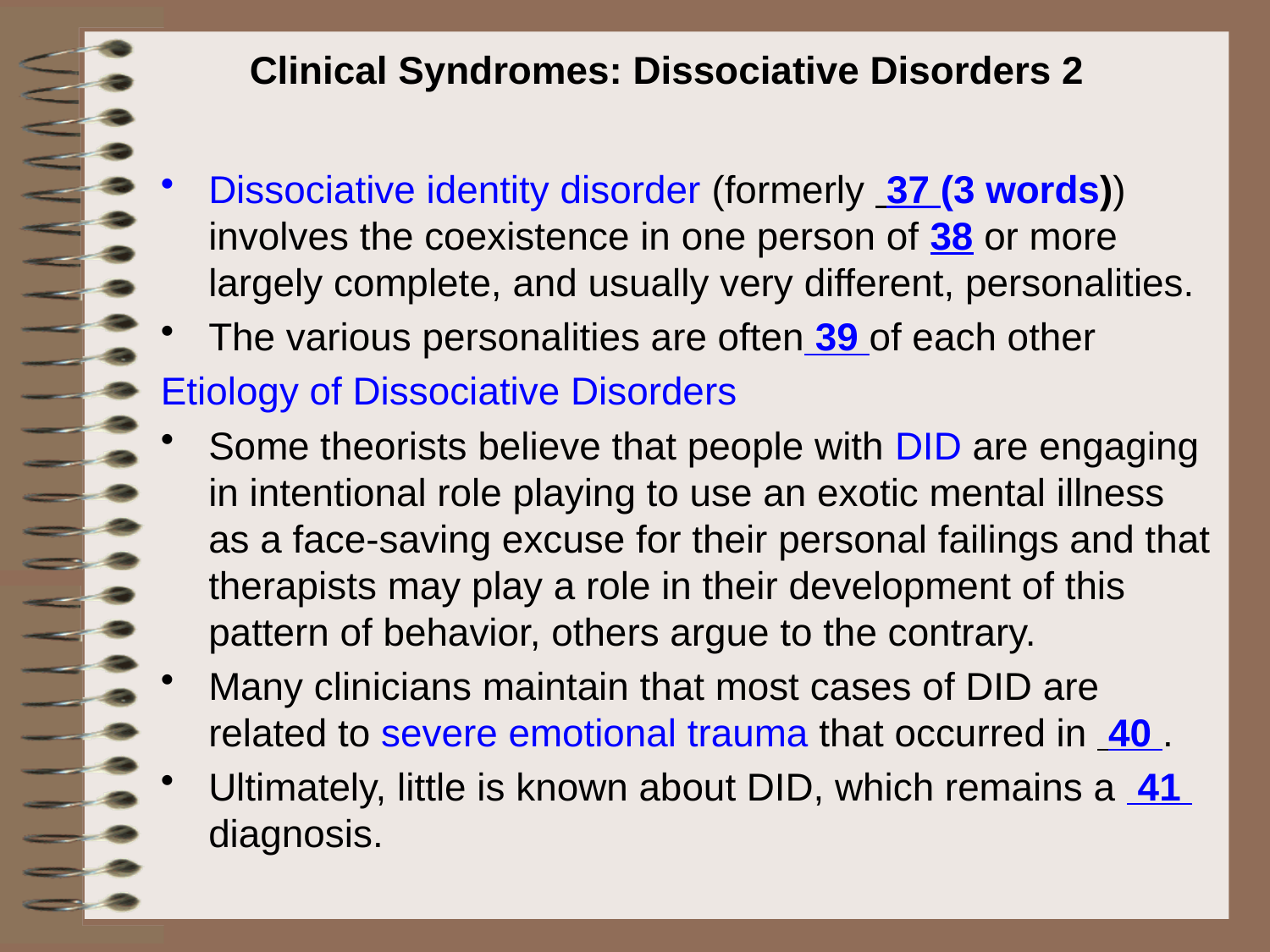

# Clinical Syndromes: Dissociative Disorders 2

Dissociative identity disorder (formerly  37 (3 words)) involves the coexistence in one person of 38 or more largely complete, and usually very different, personalities.
The various personalities are often 39 of each other
Etiology of Dissociative Disorders
Some theorists believe that people with DID are engaging in intentional role playing to use an exotic mental illness as a face-saving excuse for their personal failings and that therapists may play a role in their development of this pattern of behavior, others argue to the contrary.
Many clinicians maintain that most cases of DID are related to severe emotional trauma that occurred in  40 .
Ultimately, little is known about DID, which remains a  41  diagnosis.